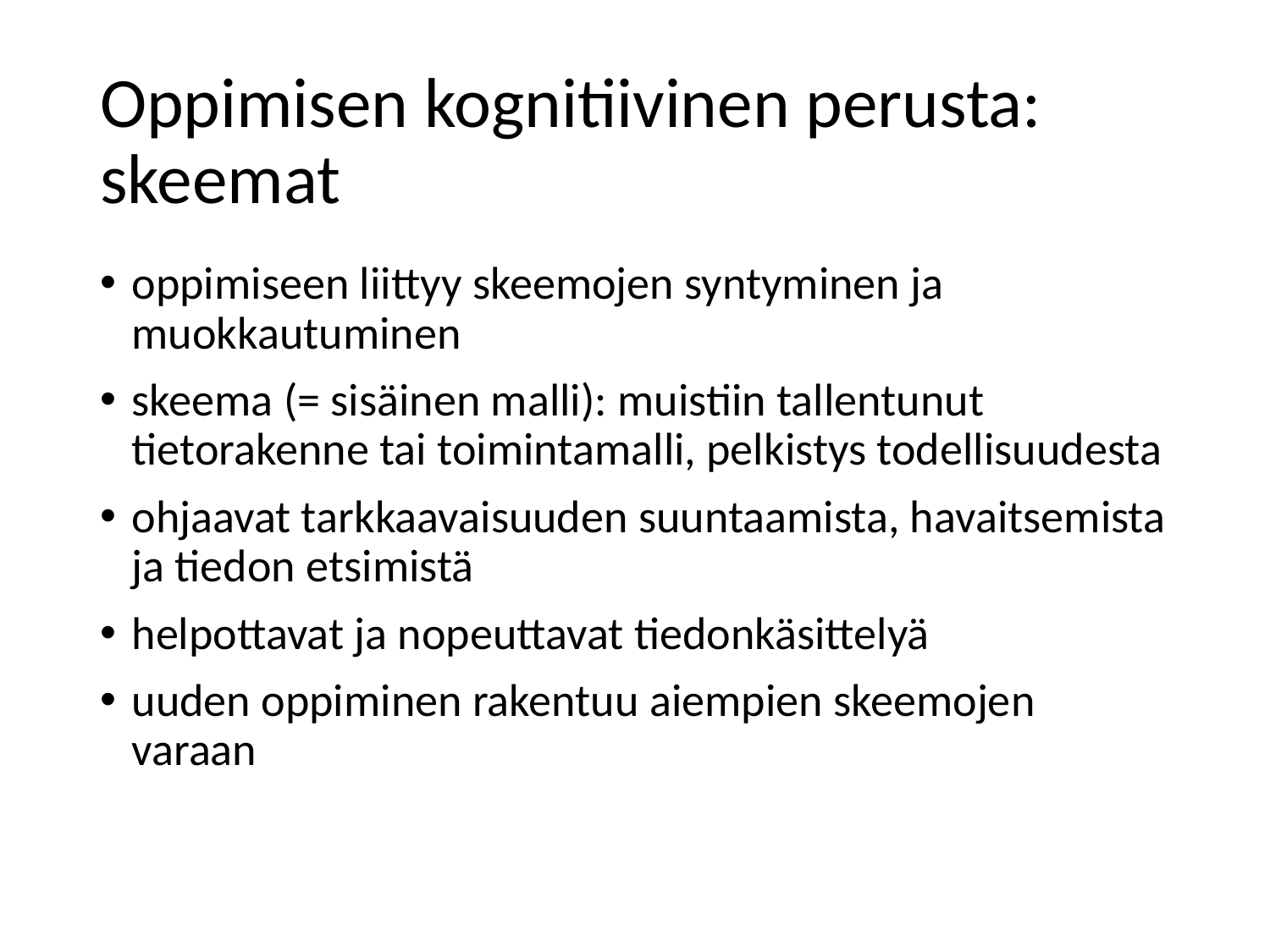

# Oppimisen kognitiivinen perusta: skeemat
oppimiseen liittyy skeemojen syntyminen ja muokkautuminen
skeema (= sisäinen malli): muistiin tallentunut tietorakenne tai toimintamalli, pelkistys todellisuudesta
ohjaavat tarkkaavaisuuden suuntaamista, havaitsemista ja tiedon etsimistä
helpottavat ja nopeuttavat tiedonkäsittelyä
uuden oppiminen rakentuu aiempien skeemojen varaan